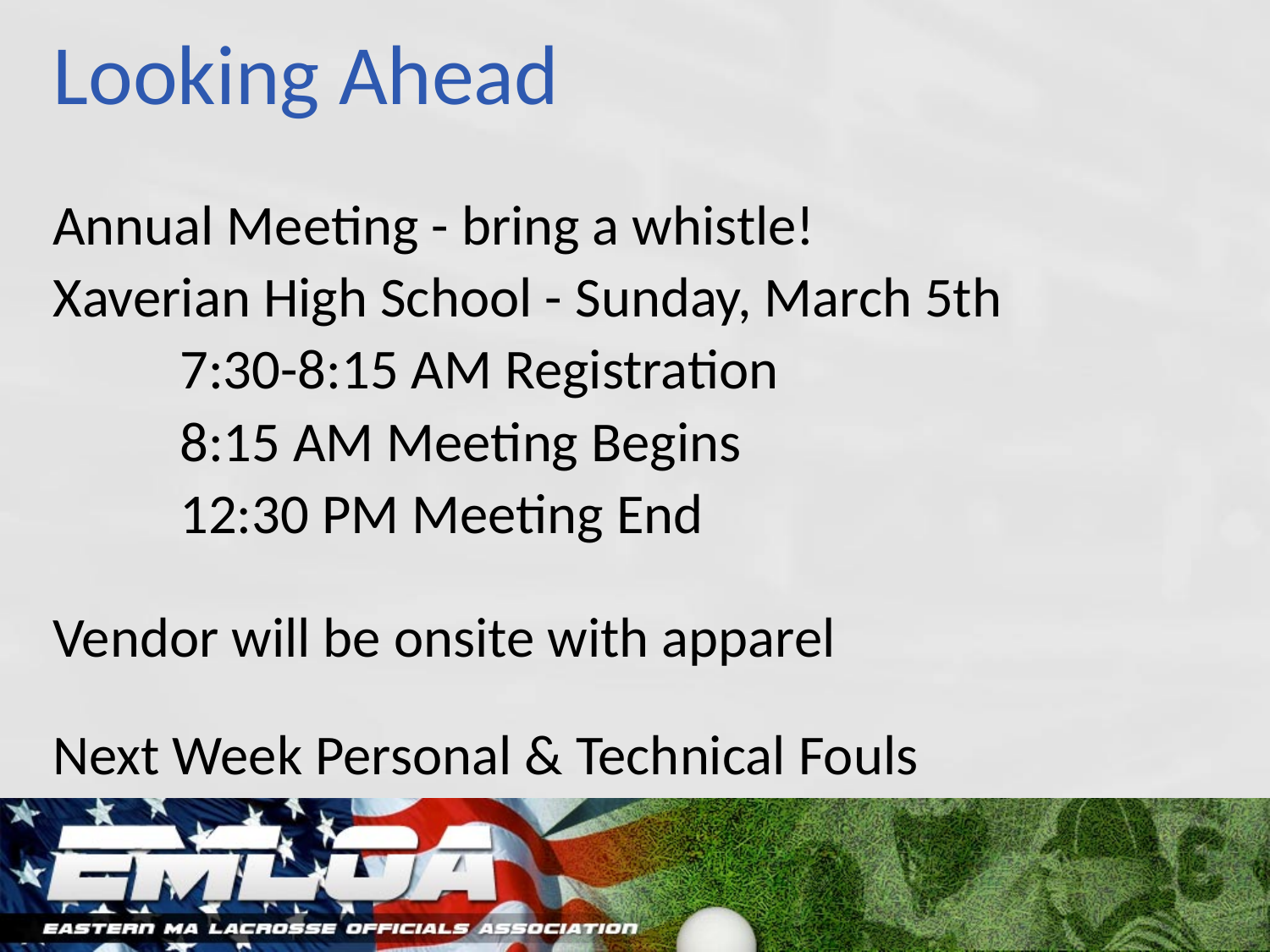

# Looking Ahead
Annual Meeting - bring a whistle!
Xaverian High School - Sunday, March 5th
	7:30-8:15 AM Registration
	8:15 AM Meeting Begins
	12:30 PM Meeting End

Vendor will be onsite with apparel

Next Week Personal & Technical Fouls